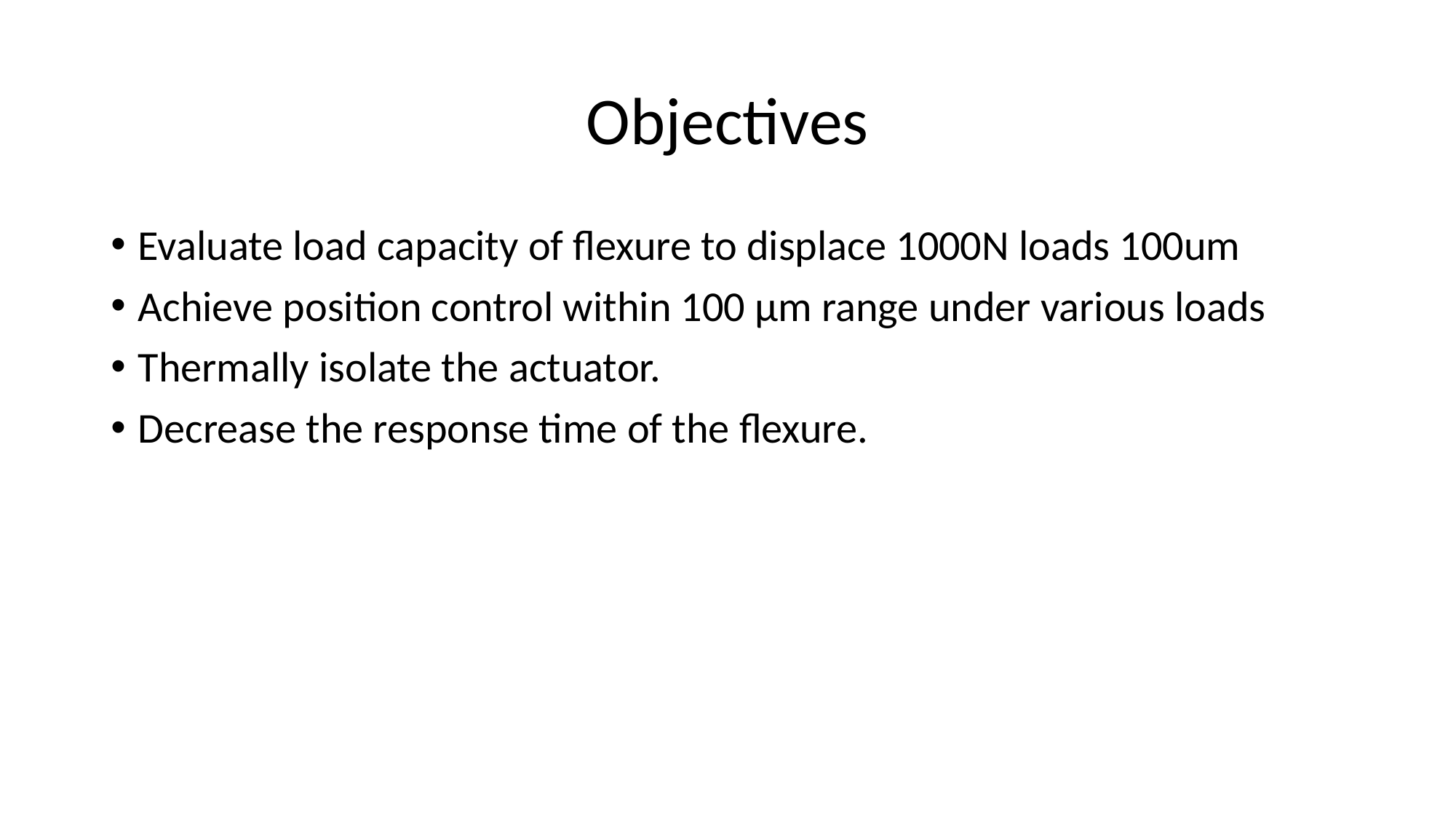

# Objectives
Evaluate load capacity of flexure to displace 1000N loads 100um
Achieve position control within 100 µm range under various loads
Thermally isolate the actuator.
Decrease the response time of the flexure.